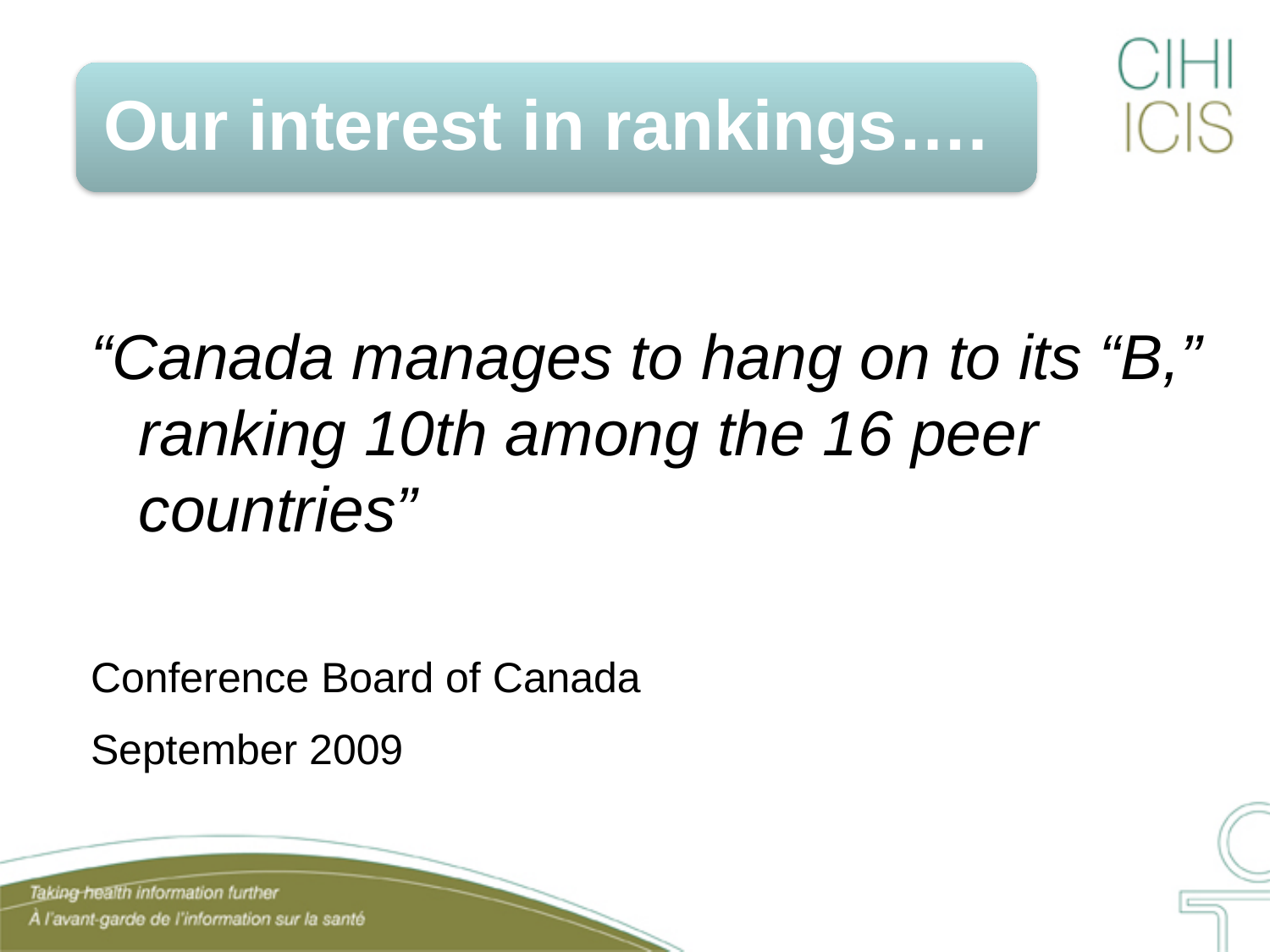

Our interest in rankings….

“Canada manages to hang on to its “B,” ranking 10th among the 16 peer countries”

Conference Board of Canada
September 2009